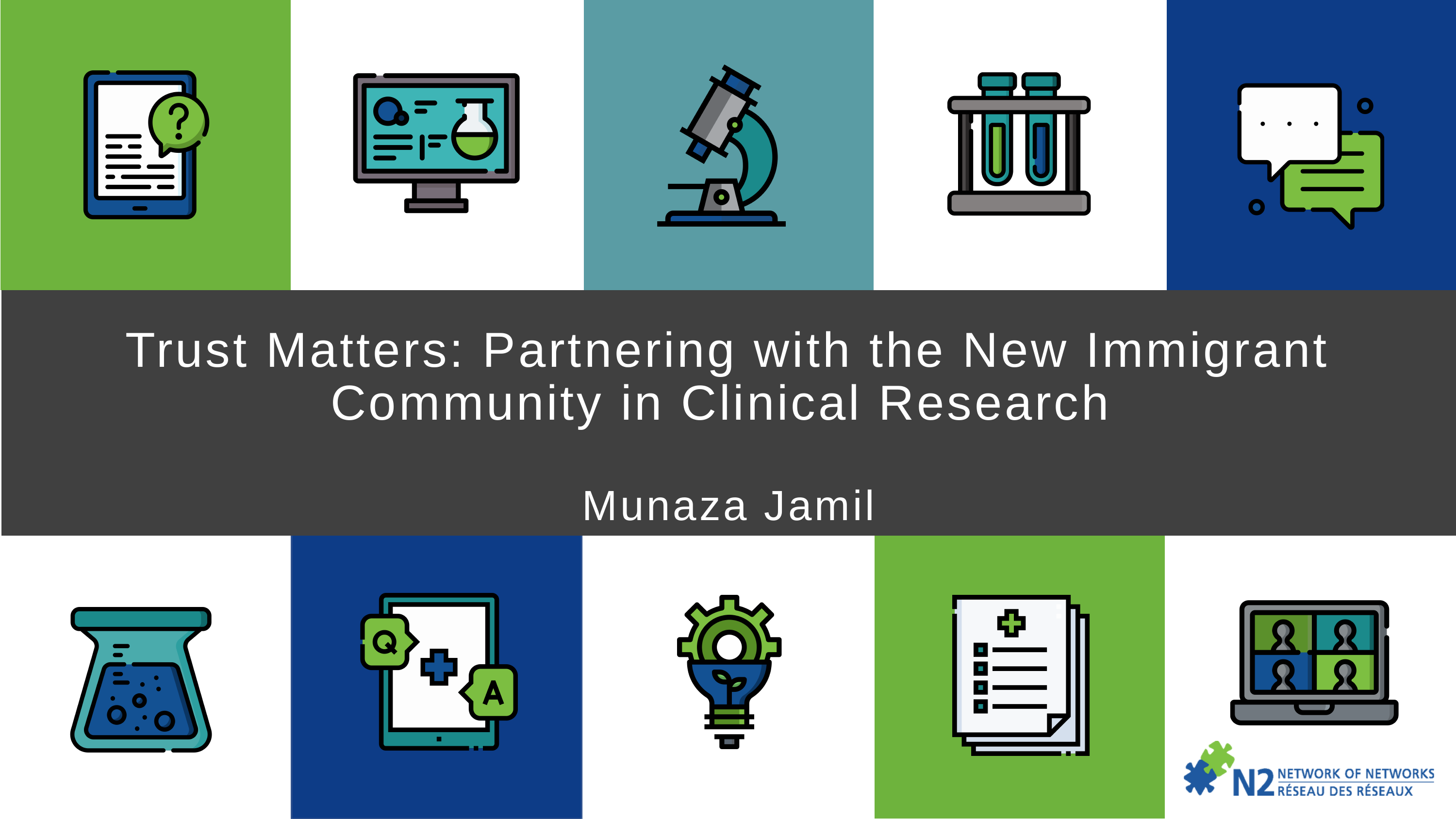

Trust Matters: Partnering with the New Immigrant Community in Clinical Research

Munaza Jamil